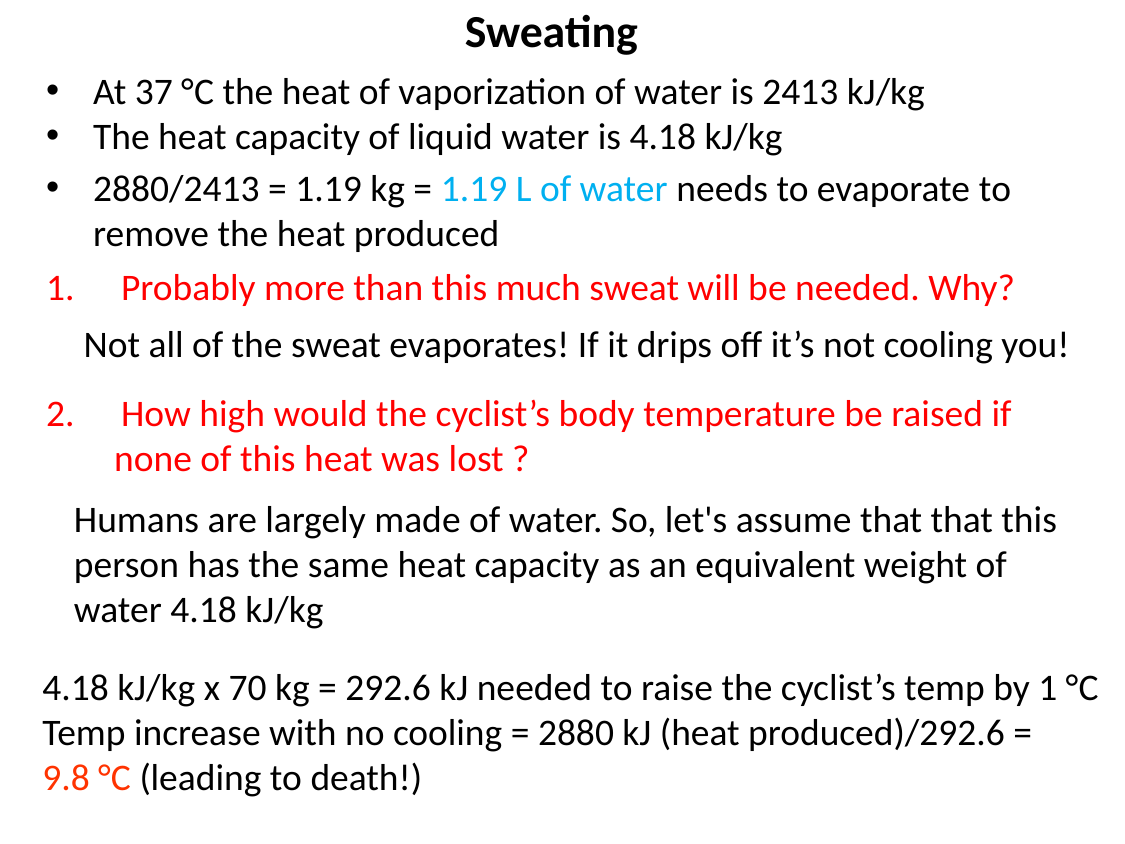

Sweating
At 37 °C the heat of vaporization of water is 2413 kJ/kg
The heat capacity of liquid water is 4.18 kJ/kg
2880/2413 = 1.19 kg = 1.19 L of water needs to evaporate to remove the heat produced
Probably more than this much sweat will be needed. Why?
Not all of the sweat evaporates! If it drips off it’s not cooling you!
How high would the cyclist’s body temperature be raised if
        none of this heat was lost ?
Humans are largely made of water. So, let's assume that that this person has the same heat capacity as an equivalent weight of water 4.18 kJ/kg
4.18 kJ/kg x 70 kg = 292.6 kJ needed to raise the cyclist’s temp by 1 °C
Temp increase with no cooling = 2880 kJ (heat produced)/292.6 =
9.8 °C (leading to death!)